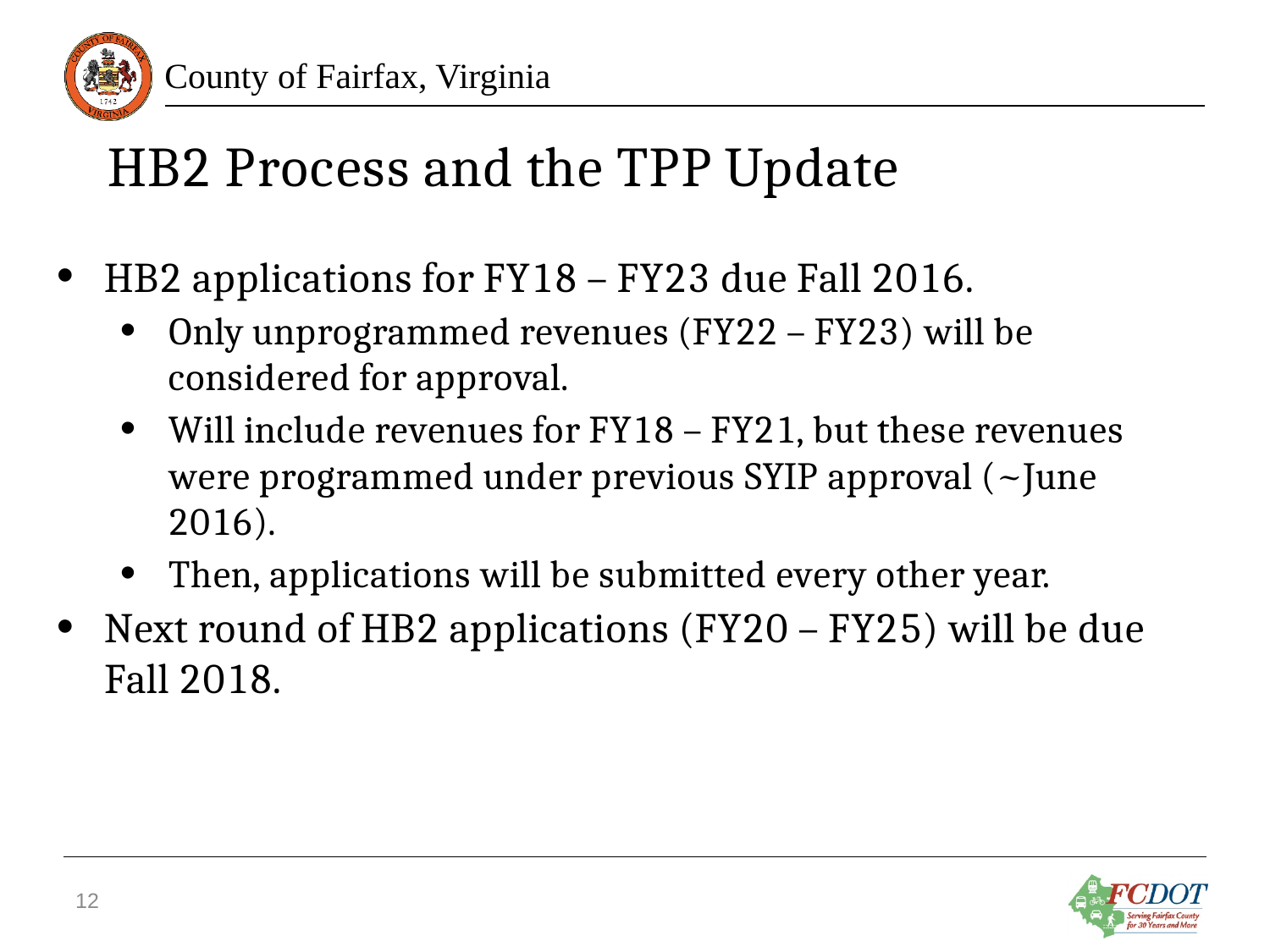

# HB2 Process and the TPP Update
HB2 applications for FY18 – FY23 due Fall 2016.
Only unprogrammed revenues (FY22 – FY23) will be considered for approval.
Will include revenues for FY18 – FY21, but these revenues were programmed under previous SYIP approval (~June 2016).
Then, applications will be submitted every other year.
Next round of HB2 applications (FY20 – FY25) will be due Fall 2018.

12